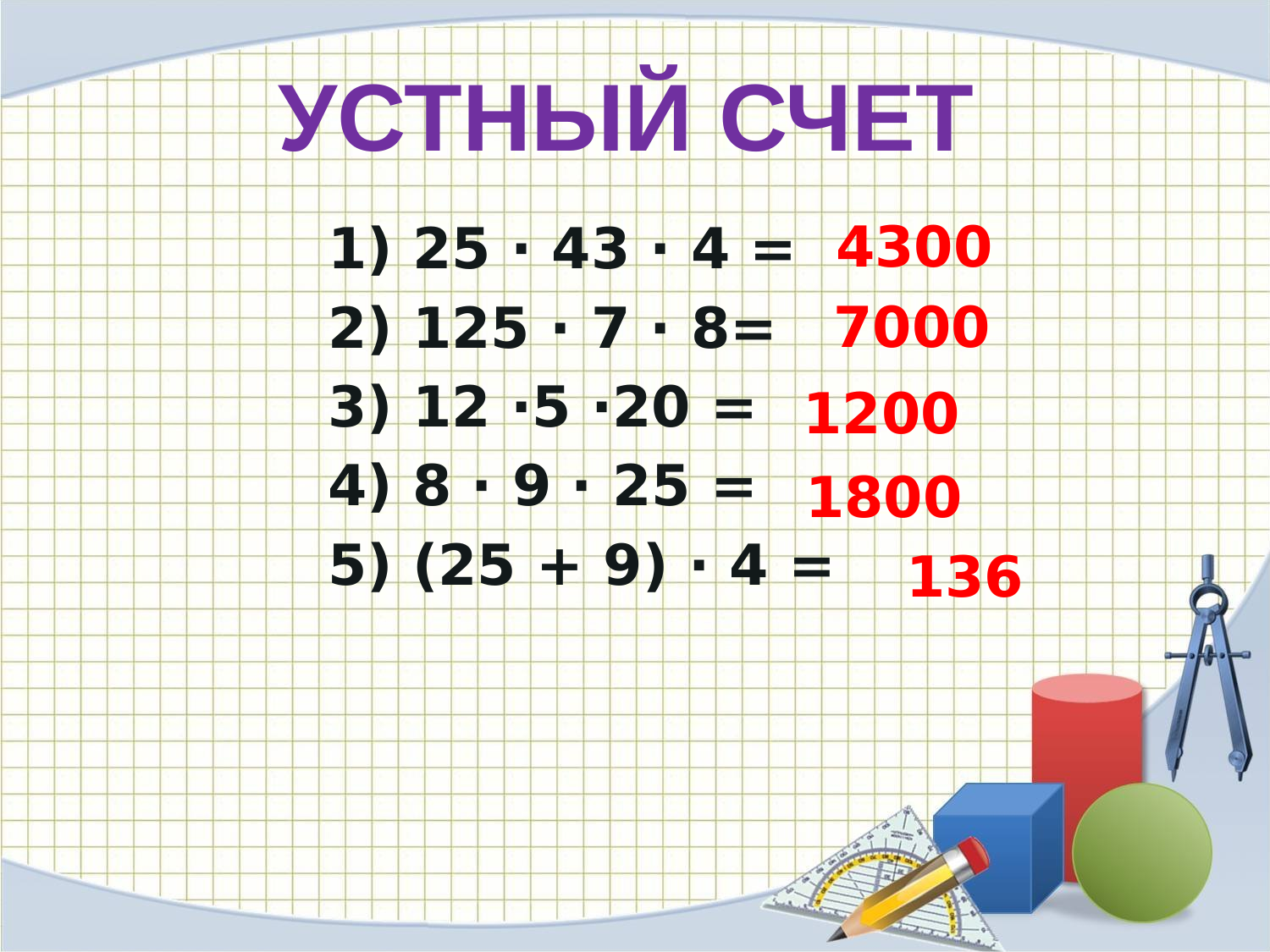

# УСТНЫЙ СЧЕТ
4300
1) 25 · 43 · 4 =
2) 125 · 7 · 8=
3) 12 ·5 ·20 =
4) 8 · 9 · 25 =
5) (25 + 9) · 4 =

7000
1200
1800
136